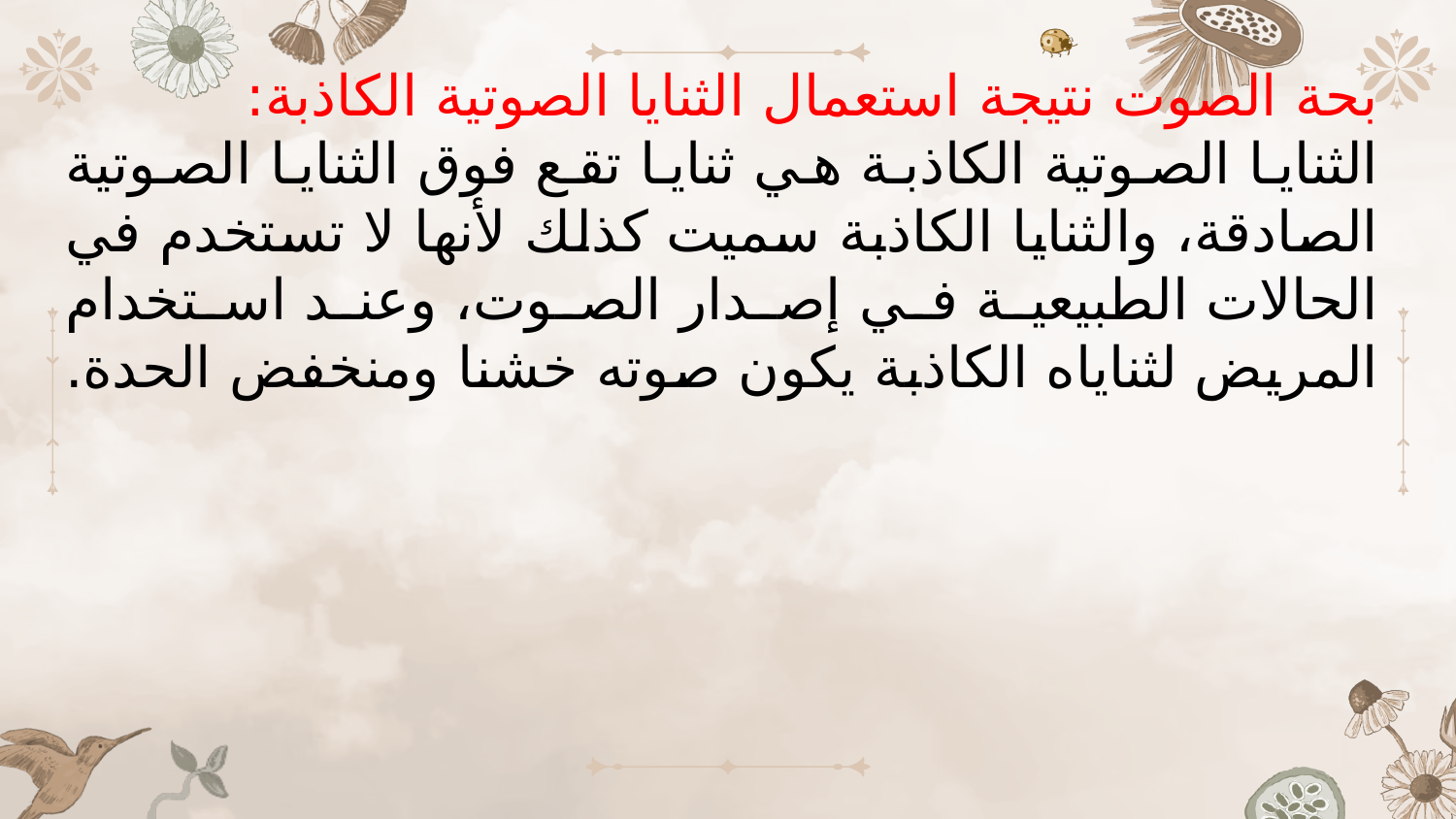

بحة الصوت نتيجة استعمال الثنايا الصوتية الكاذبة:
الثنايا الصوتية الكاذبة هي ثنايا تقع فوق الثنايا الصوتية الصادقة، والثنايا الكاذبة سميت كذلك لأنها لا تستخدم في الحالات الطبيعية في إصدار الصوت، وعند استخدام المريض لثناياه الكاذبة يكون صوته خشنا ومنخفض الحدة.